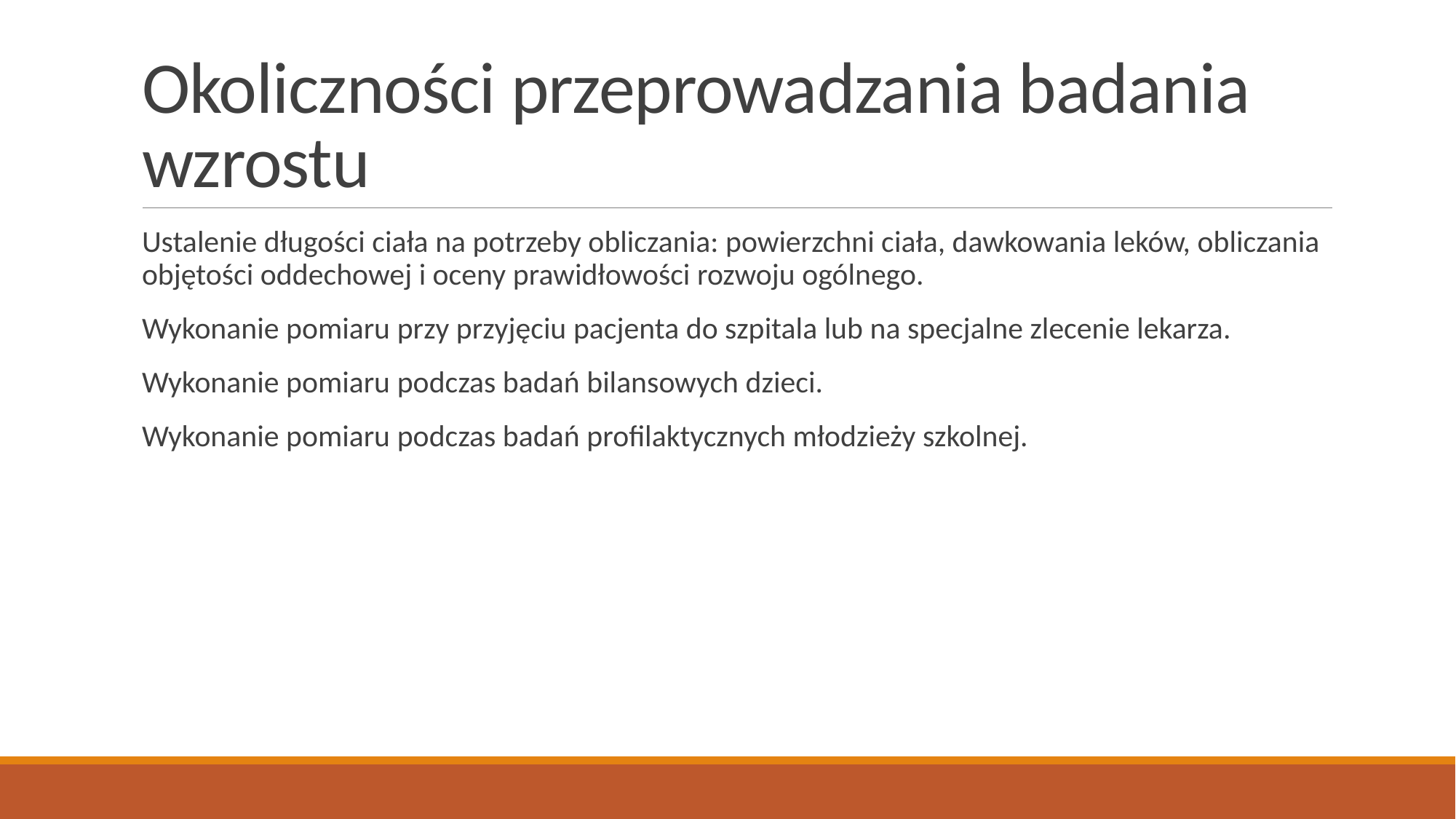

# Okoliczności przeprowadzania badania wzrostu
Ustalenie długości ciała na potrzeby obliczania: powierzchni ciała, dawkowania leków, obliczania objętości oddechowej i oceny prawidłowości rozwoju ogólnego.
Wykonanie pomiaru przy przyjęciu pacjenta do szpitala lub na specjalne zlecenie lekarza.
Wykonanie pomiaru podczas badań bilansowych dzieci.
Wykonanie pomiaru podczas badań profilaktycznych młodzieży szkolnej.